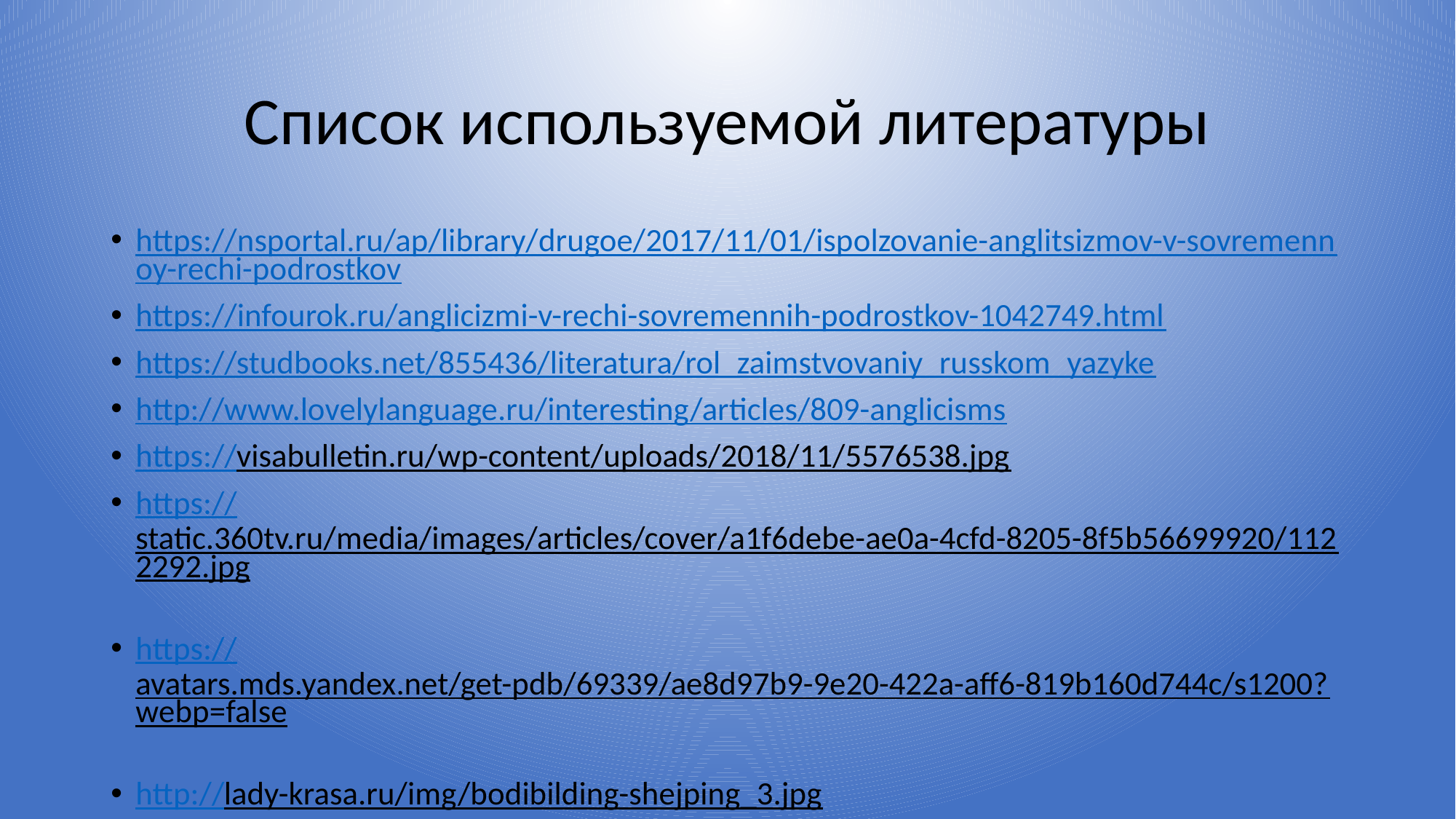

# Список используемой литературы
https://nsportal.ru/ap/library/drugoe/2017/11/01/ispolzovanie-anglitsizmov-v-sovremennoy-rechi-podrostkov
https://infourok.ru/anglicizmi-v-rechi-sovremennih-podrostkov-1042749.html
https://studbooks.net/855436/literatura/rol_zaimstvovaniy_russkom_yazyke
http://www.lovelylanguage.ru/interesting/articles/809-anglicisms
https://visabulletin.ru/wp-content/uploads/2018/11/5576538.jpg
https://static.360tv.ru/media/images/articles/cover/a1f6debe-ae0a-4cfd-8205-8f5b56699920/1122292.jpg
https://avatars.mds.yandex.net/get-pdb/69339/ae8d97b9-9e20-422a-aff6-819b160d744c/s1200?webp=false
http://lady-krasa.ru/img/bodibilding-shejping_3.jpg